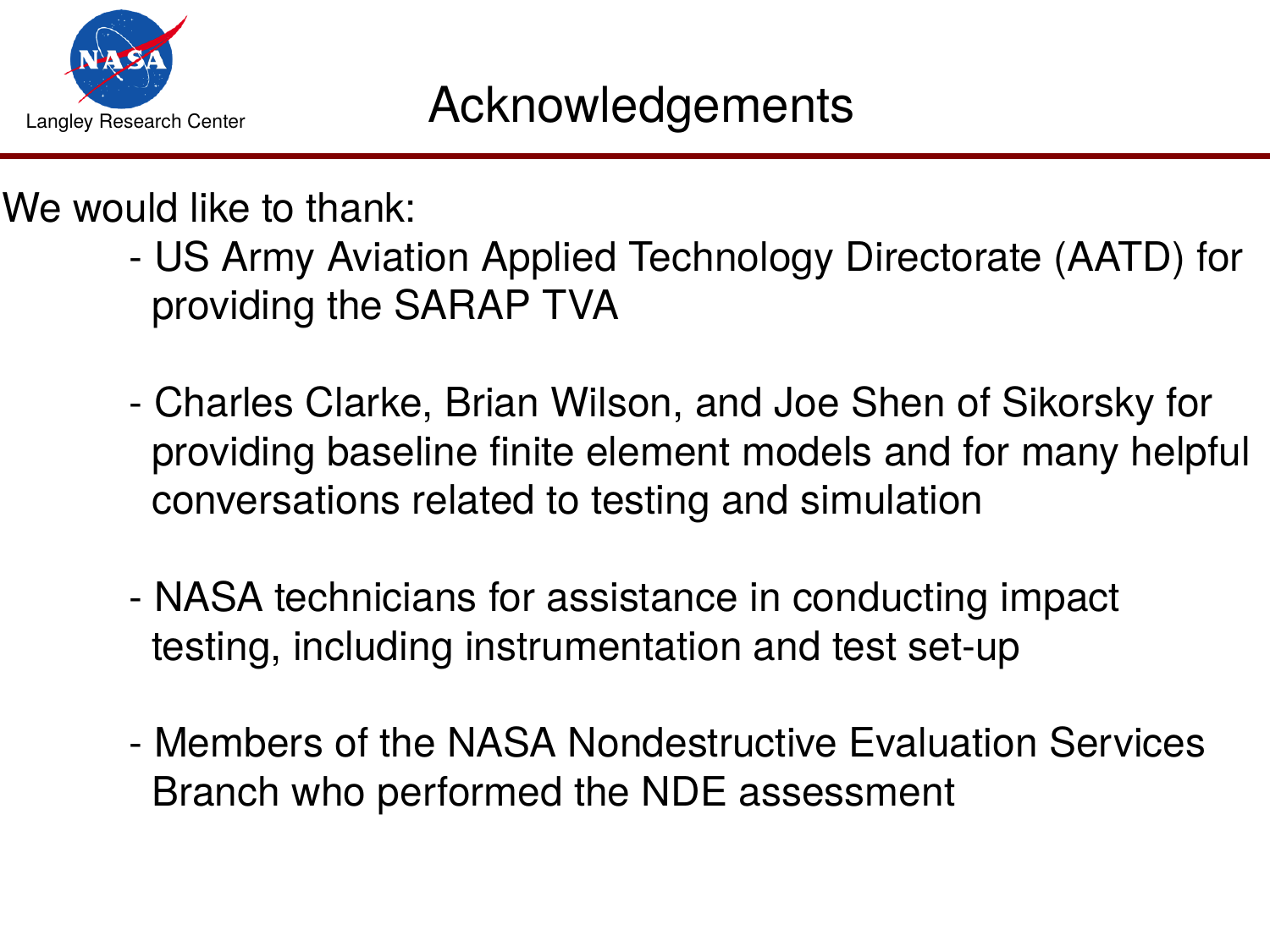

Acknowledgements
We would like to thank:
 	- US Army Aviation Applied Technology Directorate (AATD) for
	  providing the SARAP TVA

	- Charles Clarke, Brian Wilson, and Joe Shen of Sikorsky for
	  providing baseline finite element models and for many helpful
	  conversations related to testing and simulation

	- NASA technicians for assistance in conducting impact
	  testing, including instrumentation and test set-up

	- Members of the NASA Nondestructive Evaluation Services
	  Branch who performed the NDE assessment